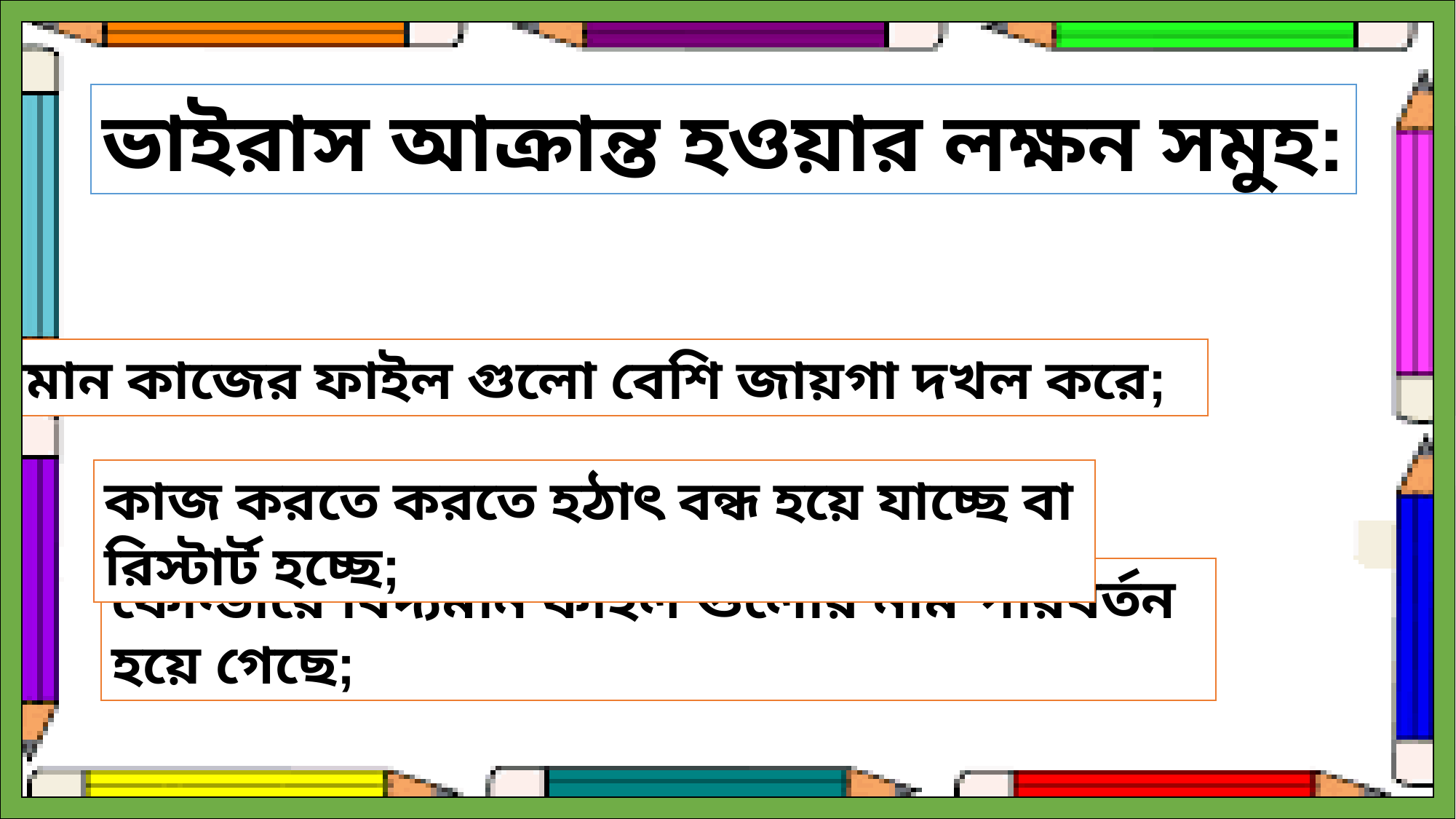

ভাইরাস আক্রান্ত হওয়ার লক্ষন সমুহ:
চলমান কাজের ফাইল গুলো বেশি জায়গা দখল করে;
কাজ করতে করতে হঠাৎ বন্ধ হয়ে যাচ্ছে বা রিস্টার্ট হচ্ছে;

ফোল্ডারে বিদ্যমান ফাইল গুলোর নাম পরিবর্তন হয়ে গেছে;